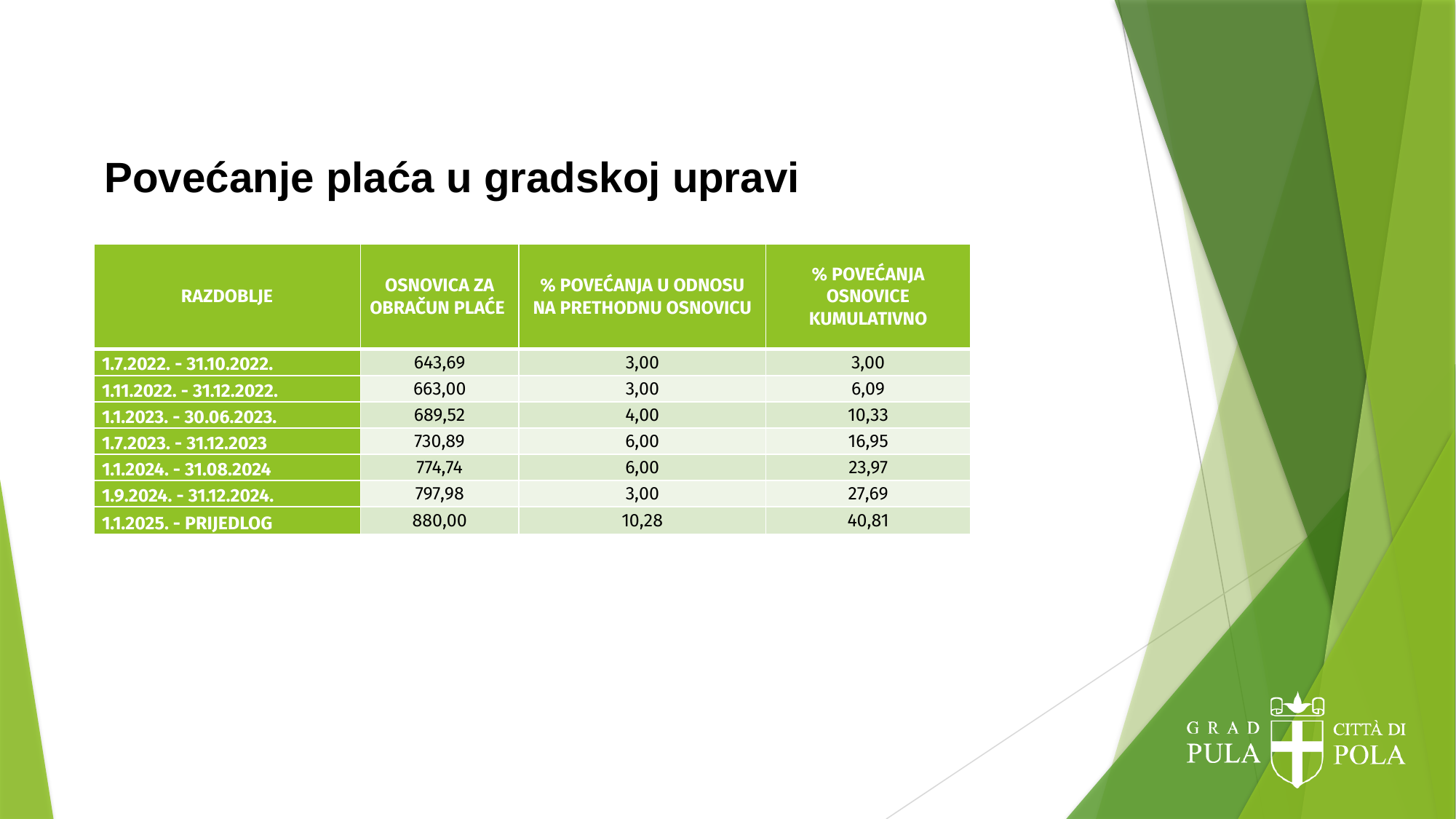

# Povećanje plaća u gradskoj upravi
| RAZDOBLJE | OSNOVICA ZA OBRAČUN PLAĆE | % POVEĆANJA U ODNOSU NA PRETHODNU OSNOVICU | % POVEĆANJA OSNOVICE KUMULATIVNO |
| --- | --- | --- | --- |
| 1.7.2022. - 31.10.2022. | 643,69 | 3,00 | 3,00 |
| 1.11.2022. - 31.12.2022. | 663,00 | 3,00 | 6,09 |
| 1.1.2023. - 30.06.2023. | 689,52 | 4,00 | 10,33 |
| 1.7.2023. - 31.12.2023 | 730,89 | 6,00 | 16,95 |
| 1.1.2024. - 31.08.2024 | 774,74 | 6,00 | 23,97 |
| 1.9.2024. - 31.12.2024. | 797,98 | 3,00 | 27,69 |
| 1.1.2025. - PRIJEDLOG | 880,00 | 10,28 | 40,81 |